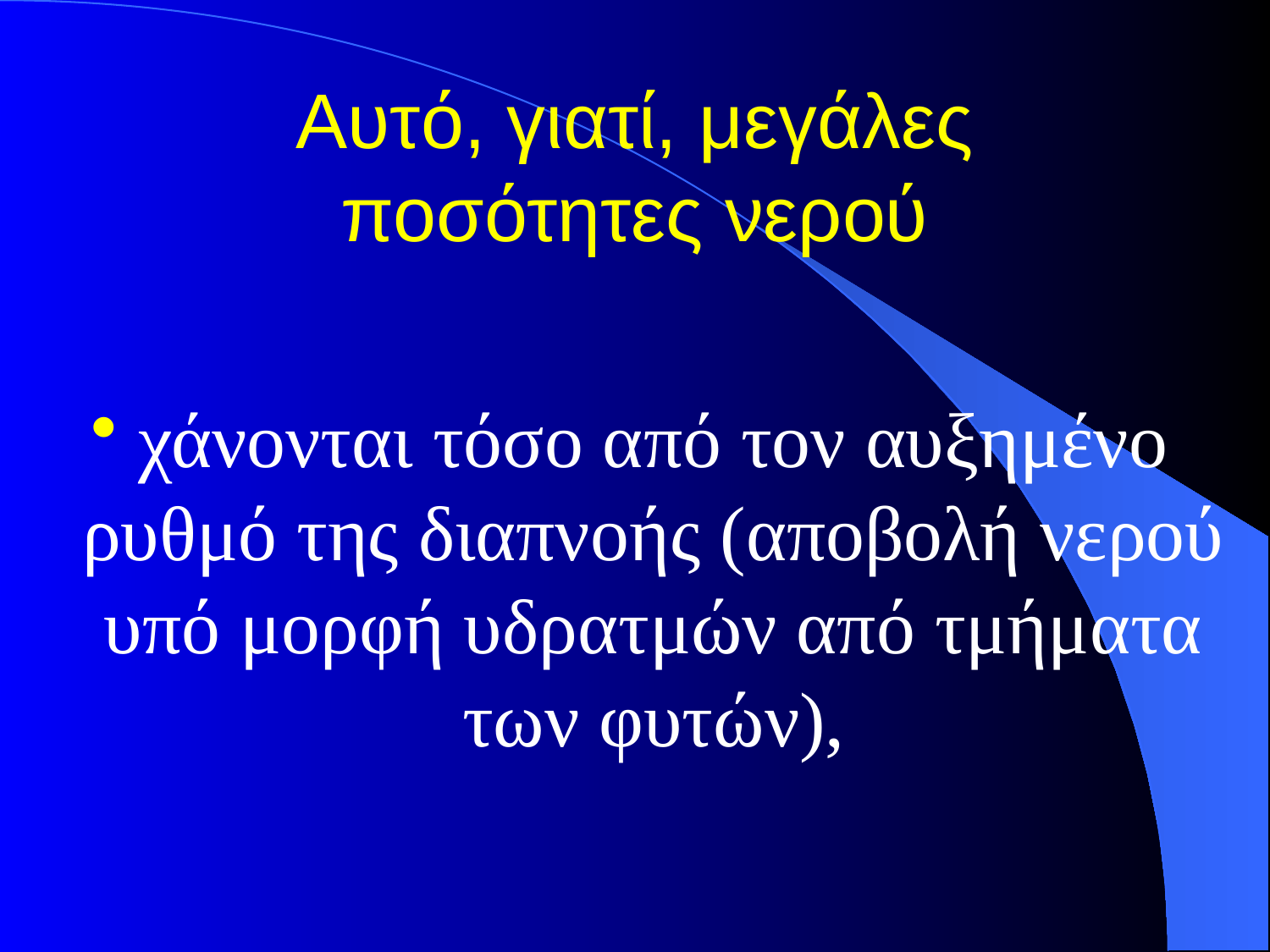

# Αυτό, γιατί, μεγάλες ποσότητες νερού

χάνονται τόσο από τον αυξημένο ρυθμό της διαπνοής (αποβολή νερού υπό μορφή υδρατμών από τμήματα των φυτών),